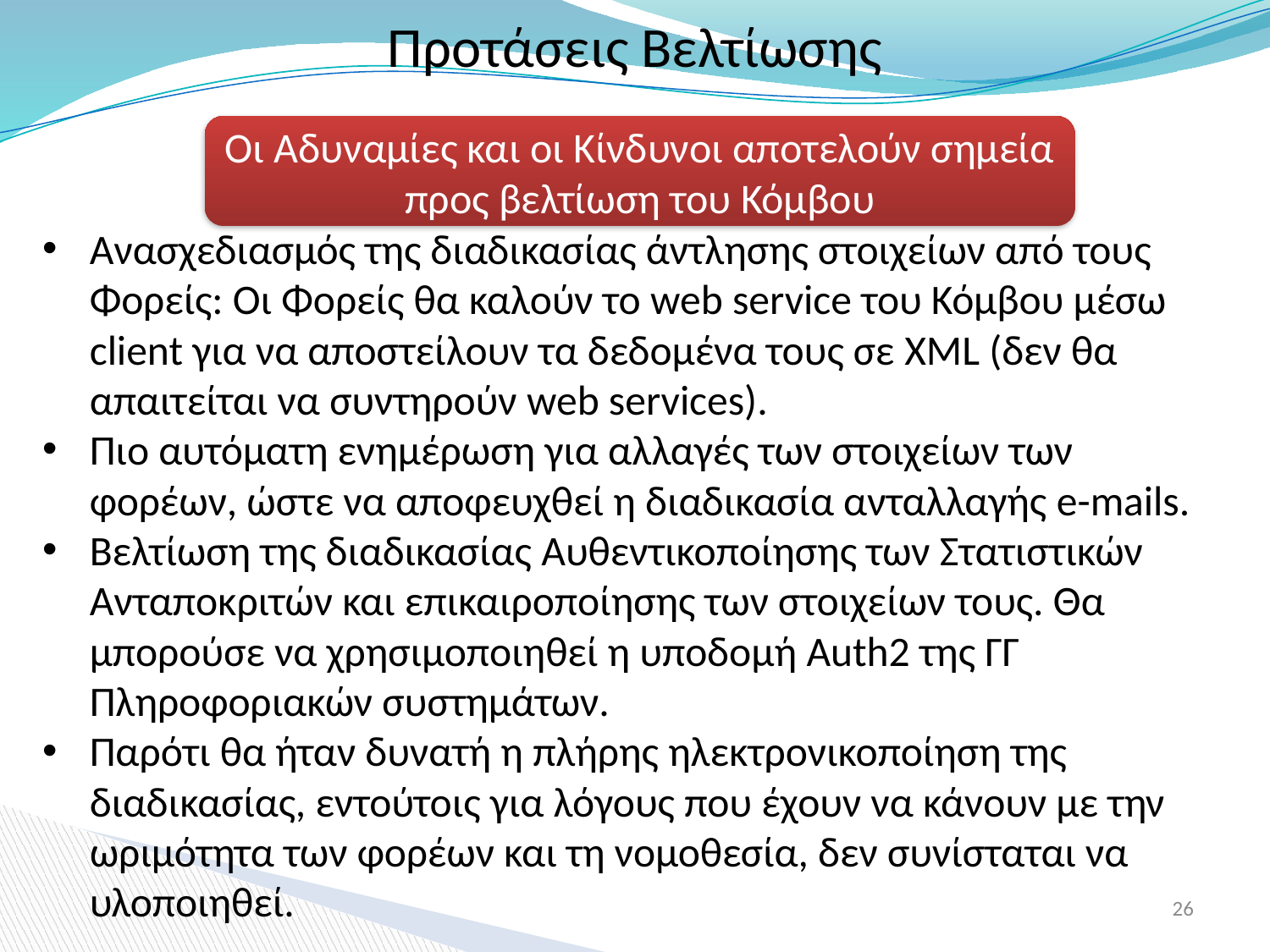

# Προτάσεις Βελτίωσης
Οι Αδυναμίες και οι Κίνδυνοι αποτελούν σημεία προς βελτίωση του Κόμβου
Ανασχεδιασμός της διαδικασίας άντλησης στοιχείων από τους Φορείς: Οι Φορείς θα καλούν το web service του Κόμβου μέσω client για να αποστείλουν τα δεδομένα τους σε XML (δεν θα απαιτείται να συντηρούν web services).
Πιο αυτόματη ενημέρωση για αλλαγές των στοιχείων των φορέων, ώστε να αποφευχθεί η διαδικασία ανταλλαγής e-mails.
Βελτίωση της διαδικασίας Αυθεντικοποίησης των Στατιστικών Ανταποκριτών και επικαιροποίησης των στοιχείων τους. Θα μπορούσε να χρησιμοποιηθεί η υποδομή Auth2 της ΓΓ Πληροφοριακών συστημάτων.
Παρότι θα ήταν δυνατή η πλήρης ηλεκτρονικοποίηση της διαδικασίας, εντούτοις για λόγους που έχουν να κάνουν με την ωριμότητα των φορέων και τη νομοθεσία, δεν συνίσταται να υλοποιηθεί.
26